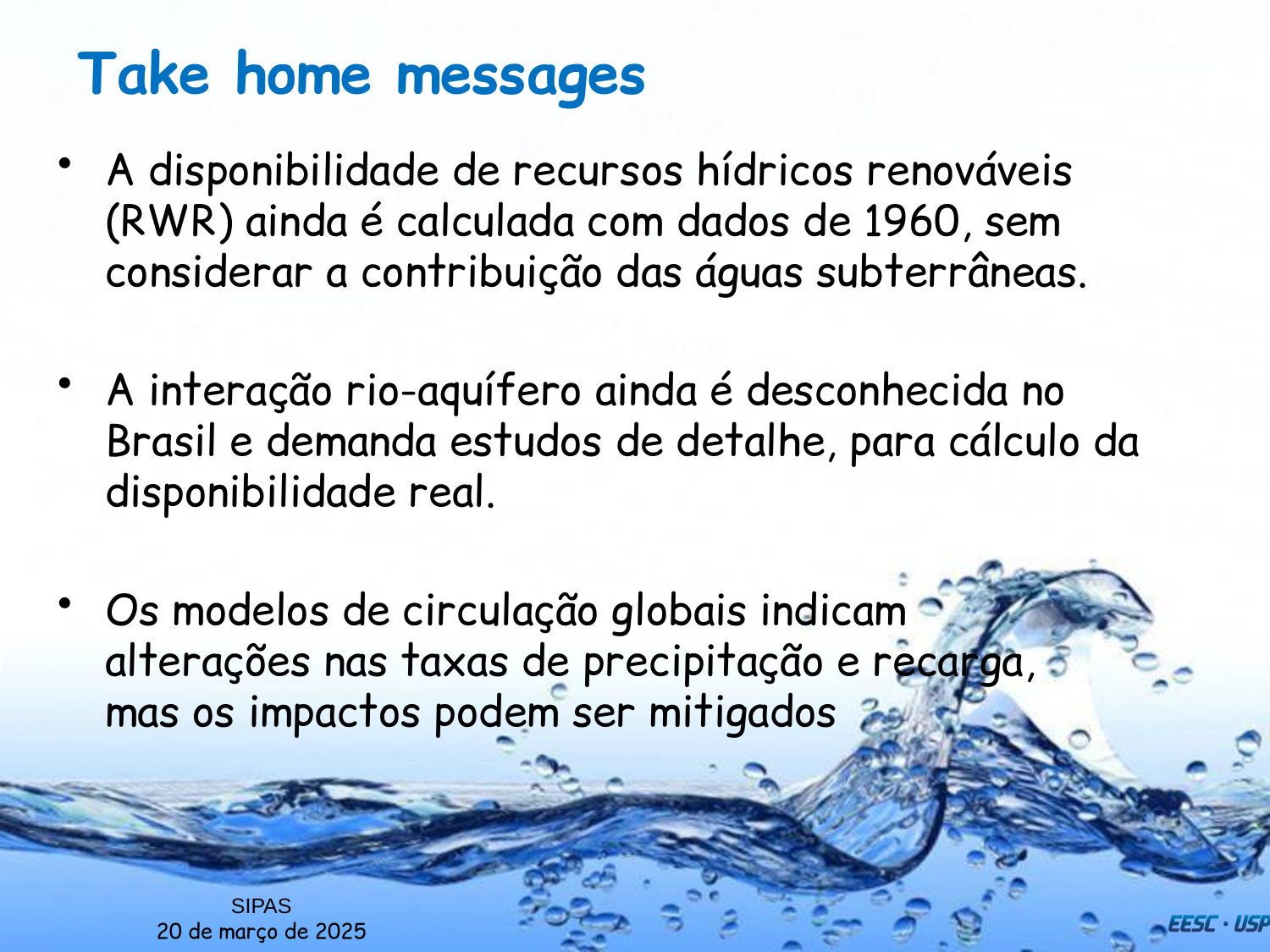

# Take home messages
A disponibilidade de recursos hídricos renováveis (RWR) ainda é calculada com dados de 1960, sem considerar a contribuição das águas subterrâneas.

A interação rio-aquífero ainda é desconhecida no Brasil e demanda estudos de detalhe, para cálculo da disponibilidade real.

Os modelos de circulação globais indicam
alterações nas taxas de precipitação e recarga,
mas os impactos podem ser mitigados